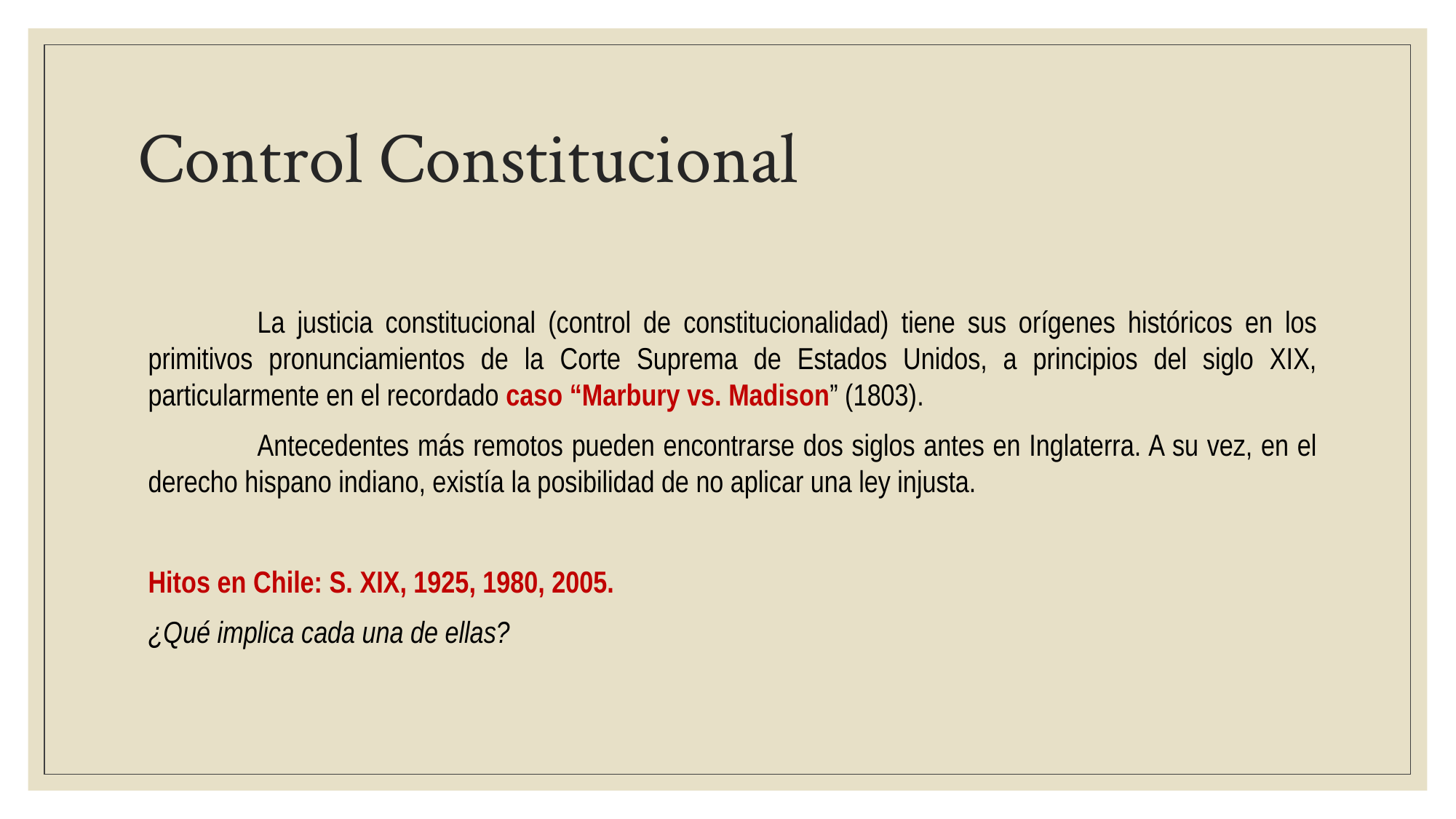

# Control Constitucional

	La justicia constitucional (control de constitucionalidad) tiene sus orígenes históricos en los primitivos pronunciamientos de la Corte Suprema de Estados Unidos, a principios del siglo XIX, particularmente en el recordado caso “Marbury vs. Madison” (1803).
	Antecedentes más remotos pueden encontrarse dos siglos antes en Inglaterra. A su vez, en el derecho hispano indiano, existía la posibilidad de no aplicar una ley injusta.

Hitos en Chile: S. XIX, 1925, 1980, 2005.
¿Qué implica cada una de ellas?